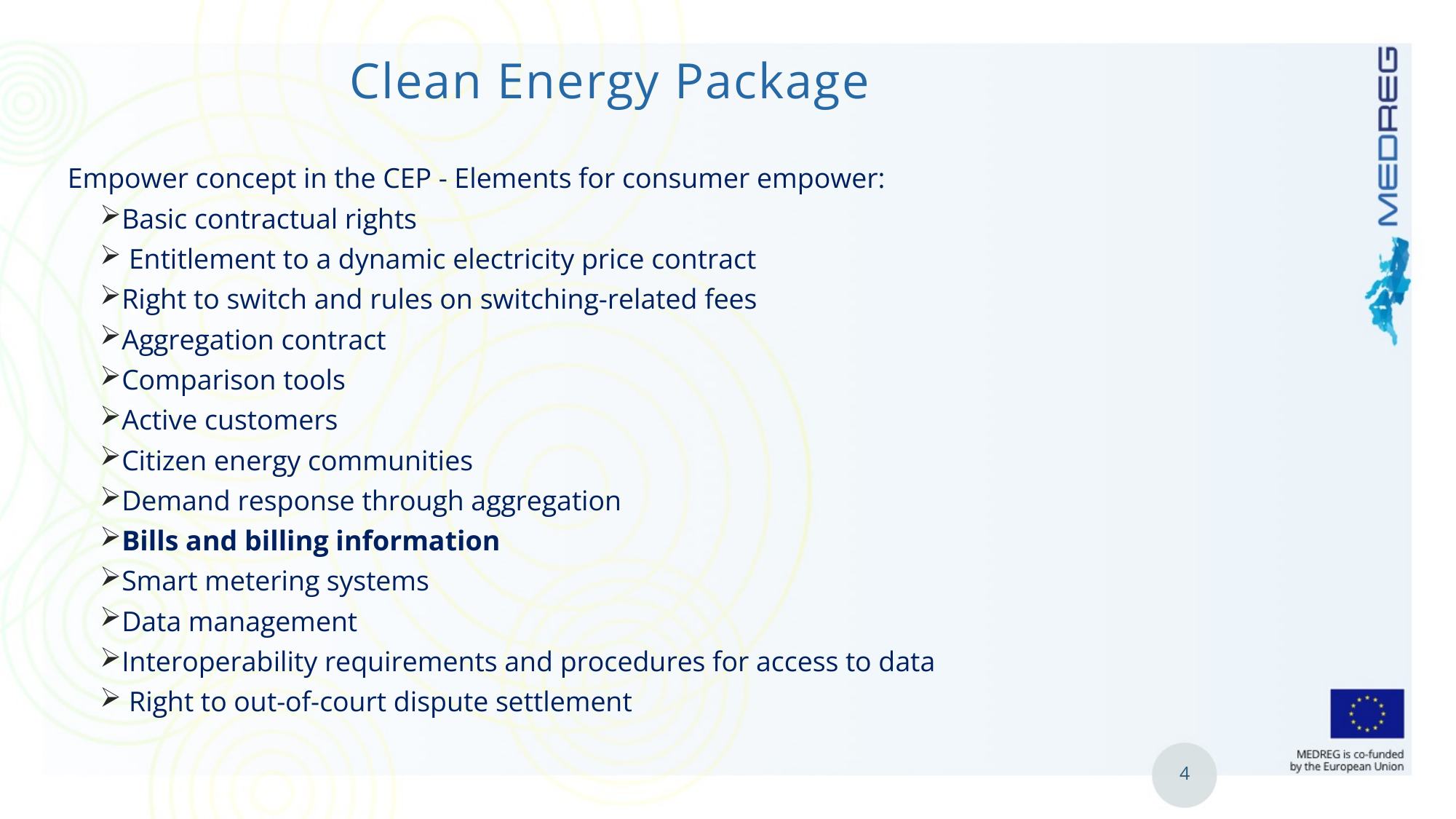

# Clean Energy Package
Empower concept in the CEP - Elements for consumer empower:
Basic contractual rights
 Entitlement to a dynamic electricity price contract
Right to switch and rules on switching-related fees
Aggregation contract
Comparison tools
Active customers
Citizen energy communities
Demand response through aggregation
Bills and billing information
Smart metering systems
Data management
Interoperability requirements and procedures for access to data
 Right to out-of-court dispute settlement

4